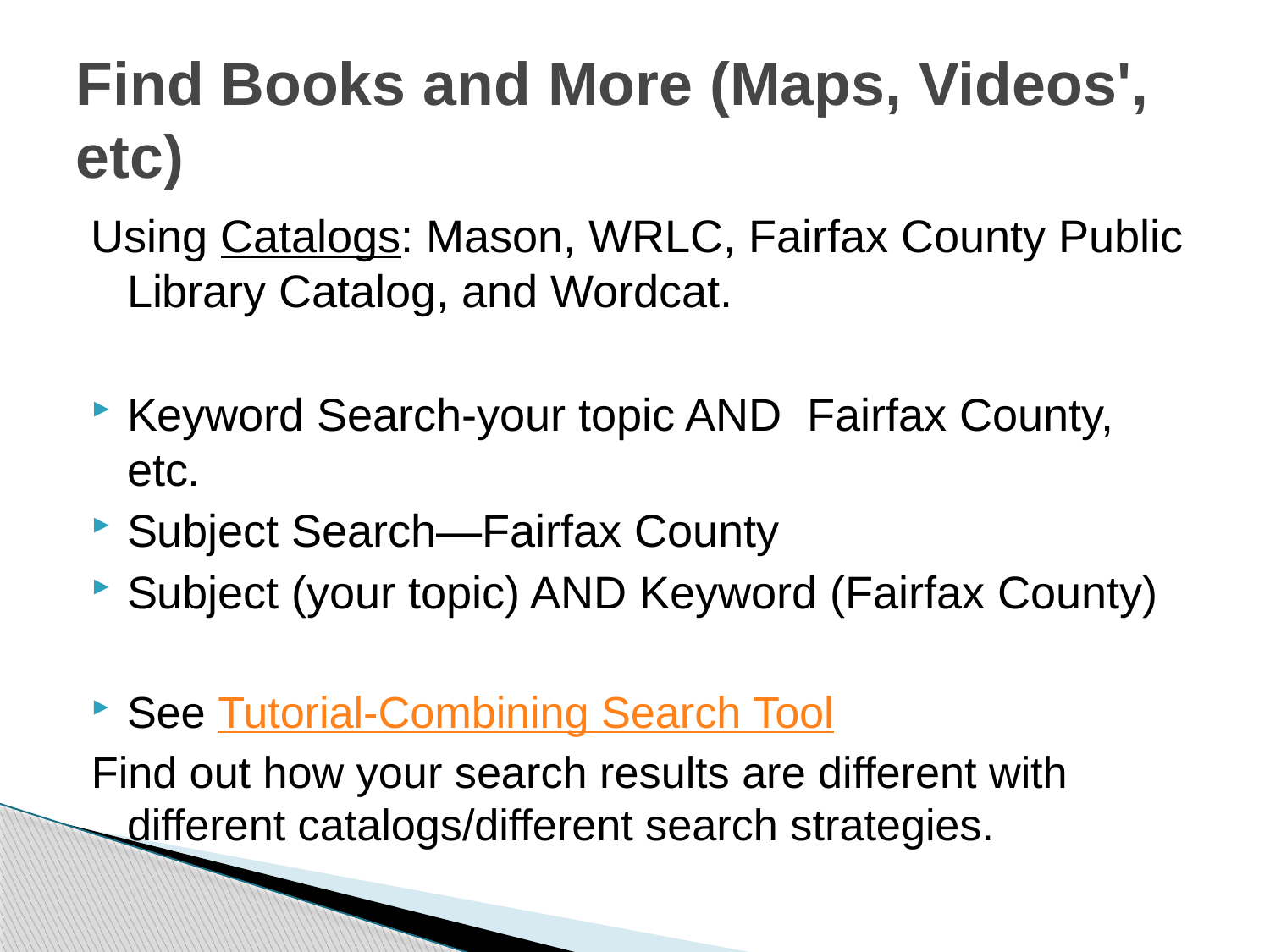

# Find Books and More (Maps, Videos', etc)
Using Catalogs: Mason, WRLC, Fairfax County Public Library Catalog, and Wordcat.

Keyword Search-your topic AND  Fairfax County, etc.
Subject Search—Fairfax County
Subject (your topic) AND Keyword (Fairfax County)

See Tutorial-Combining Search Tool
Find out how your search results are different with different catalogs/different search strategies.